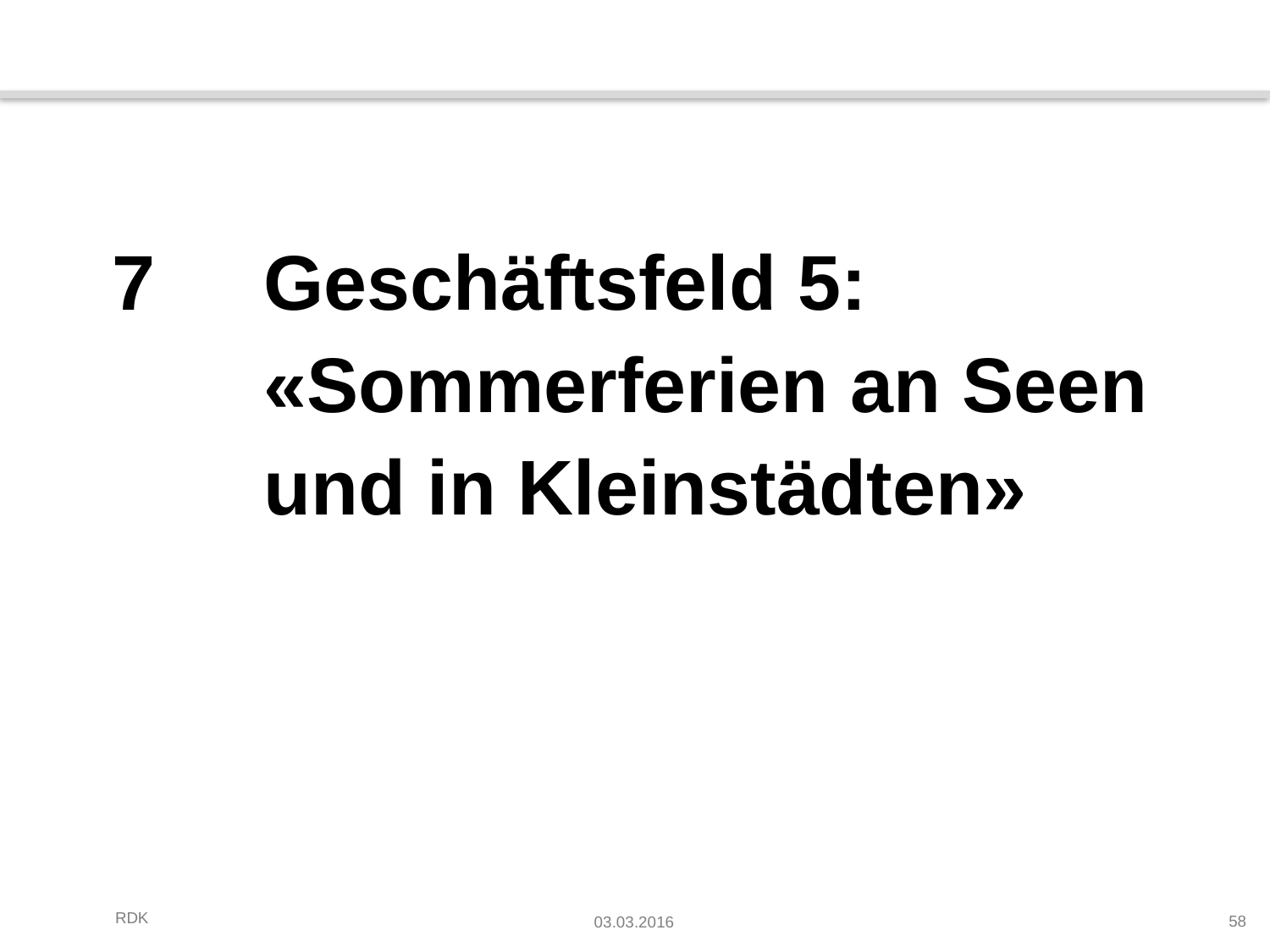

7 	Geschäftsfeld 5:
«Sommerferien an Seen und in Kleinstädten»
58
03.03.2016